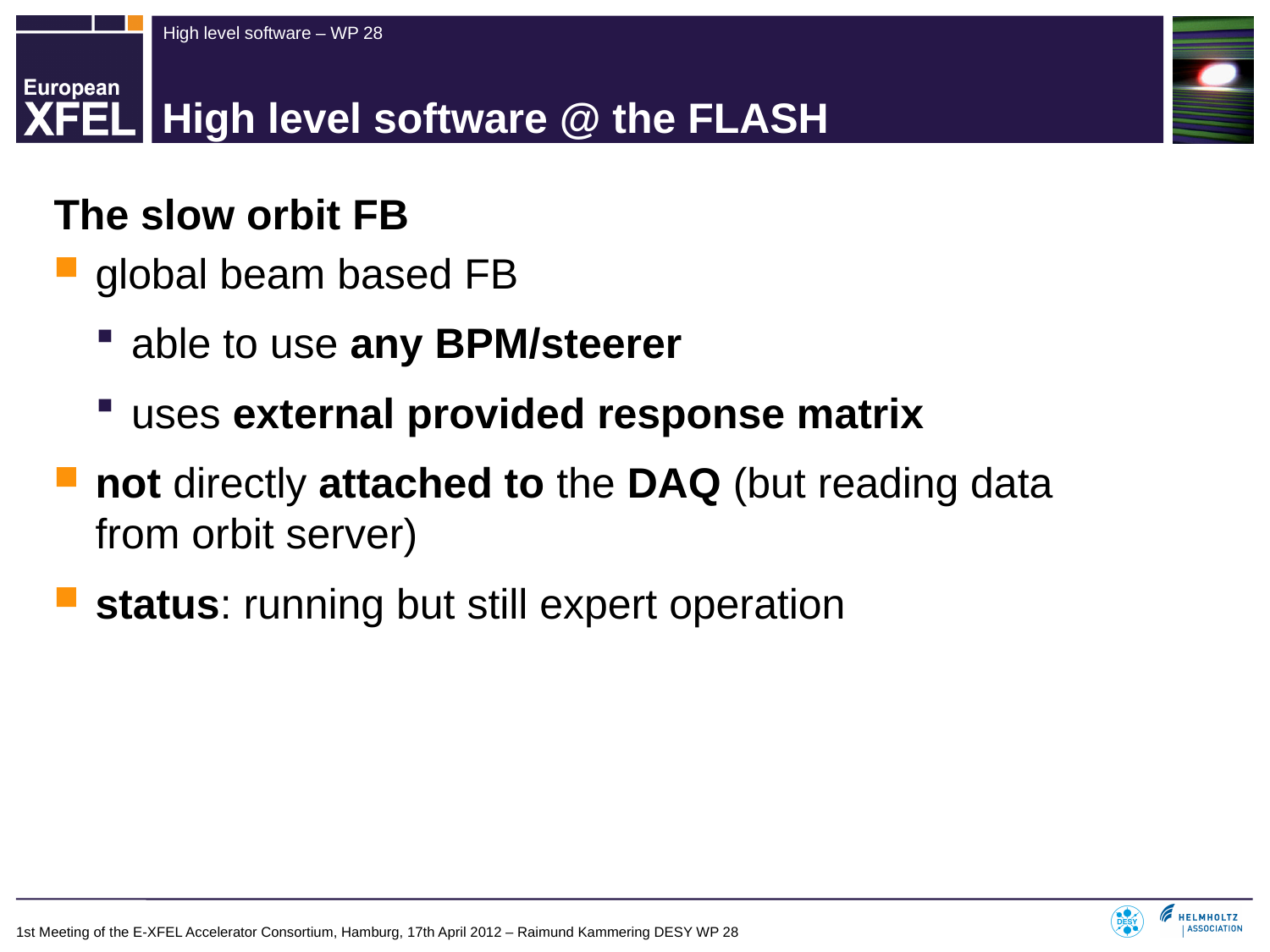

# High level software @ the FLASH
The slow orbit FB
global beam based FB
able to use any BPM/steerer
uses external provided response matrix
not directly attached to the DAQ (but reading data from orbit server)
status: running but still expert operation
1st Meeting of the E-XFEL Accelerator Consortium, Hamburg, 17th April 2012 – Raimund Kammering DESY WP 28